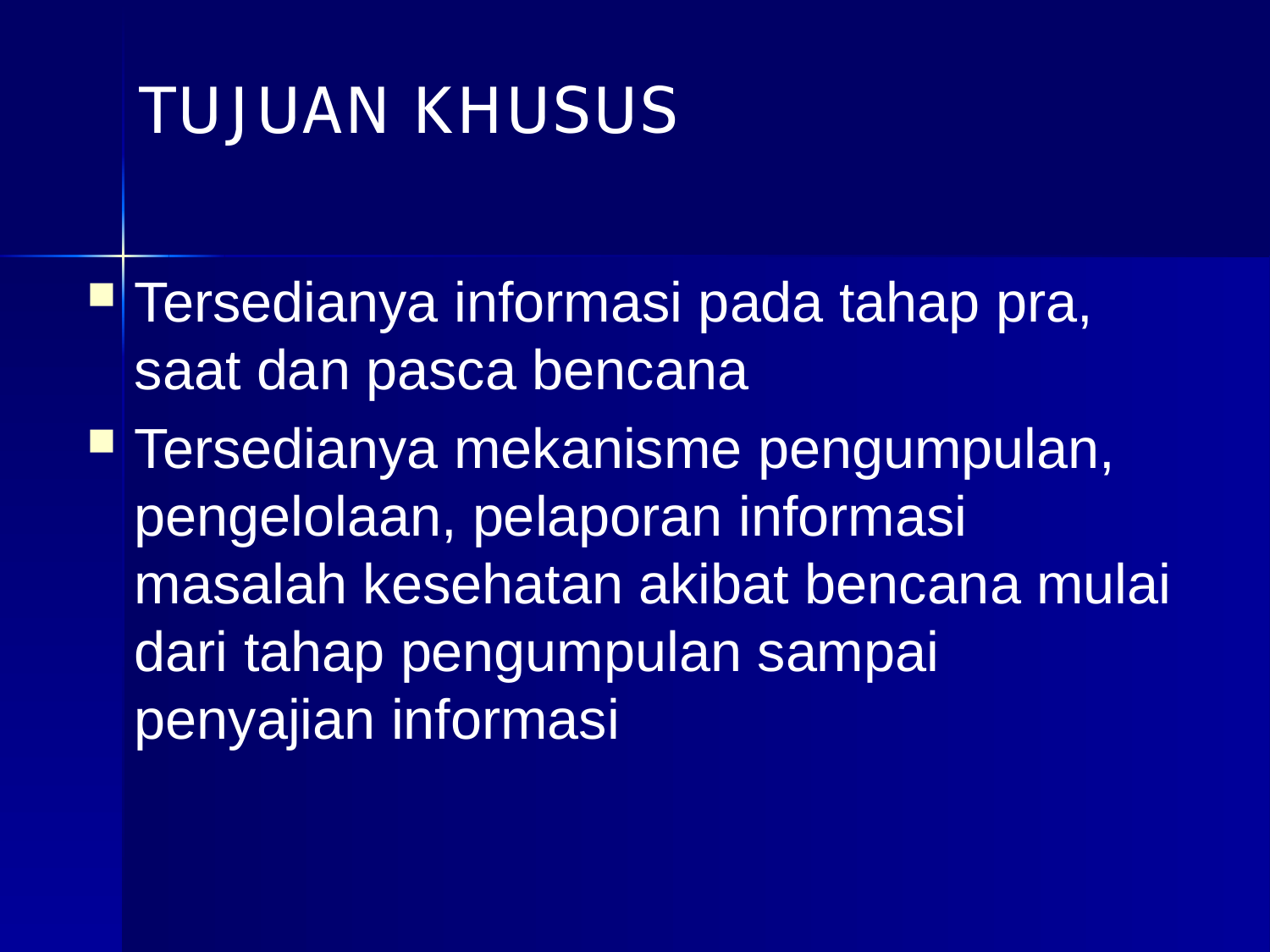

TUJUAN KHUSUS

Tersedianya informasi pada tahap pra, saat dan pasca bencana
Tersedianya mekanisme pengumpulan, pengelolaan, pelaporan informasi masalah kesehatan akibat bencana mulai dari tahap pengumpulan sampai penyajian informasi